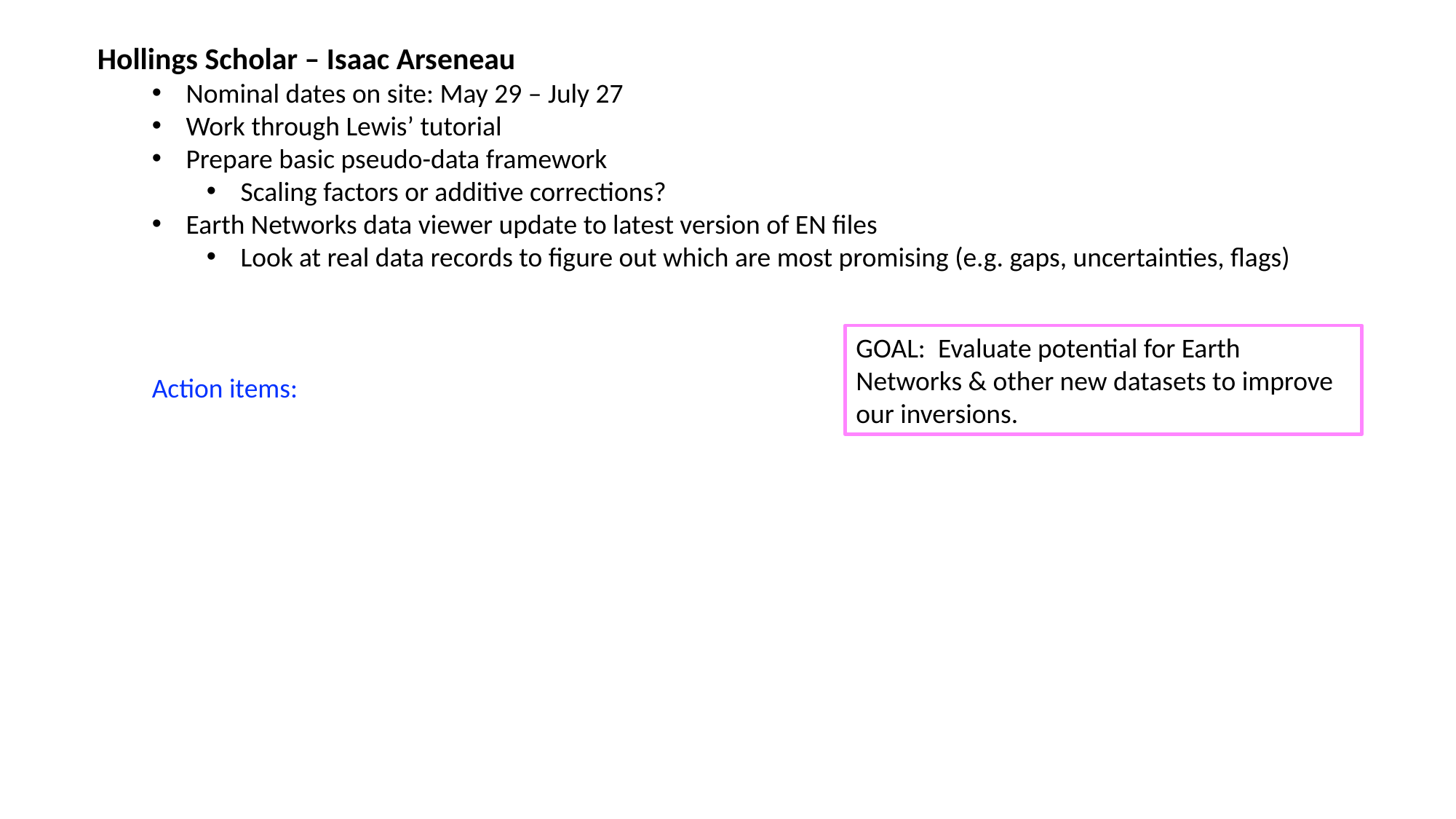

Hollings Scholar – Isaac Arseneau
Nominal dates on site: May 29 – July 27
Work through Lewis’ tutorial
Prepare basic pseudo-data framework
Scaling factors or additive corrections?
Earth Networks data viewer update to latest version of EN files
Look at real data records to figure out which are most promising (e.g. gaps, uncertainties, flags)

Action items:

GOAL:  Evaluate potential for Earth Networks & other new datasets to improve our inversions.